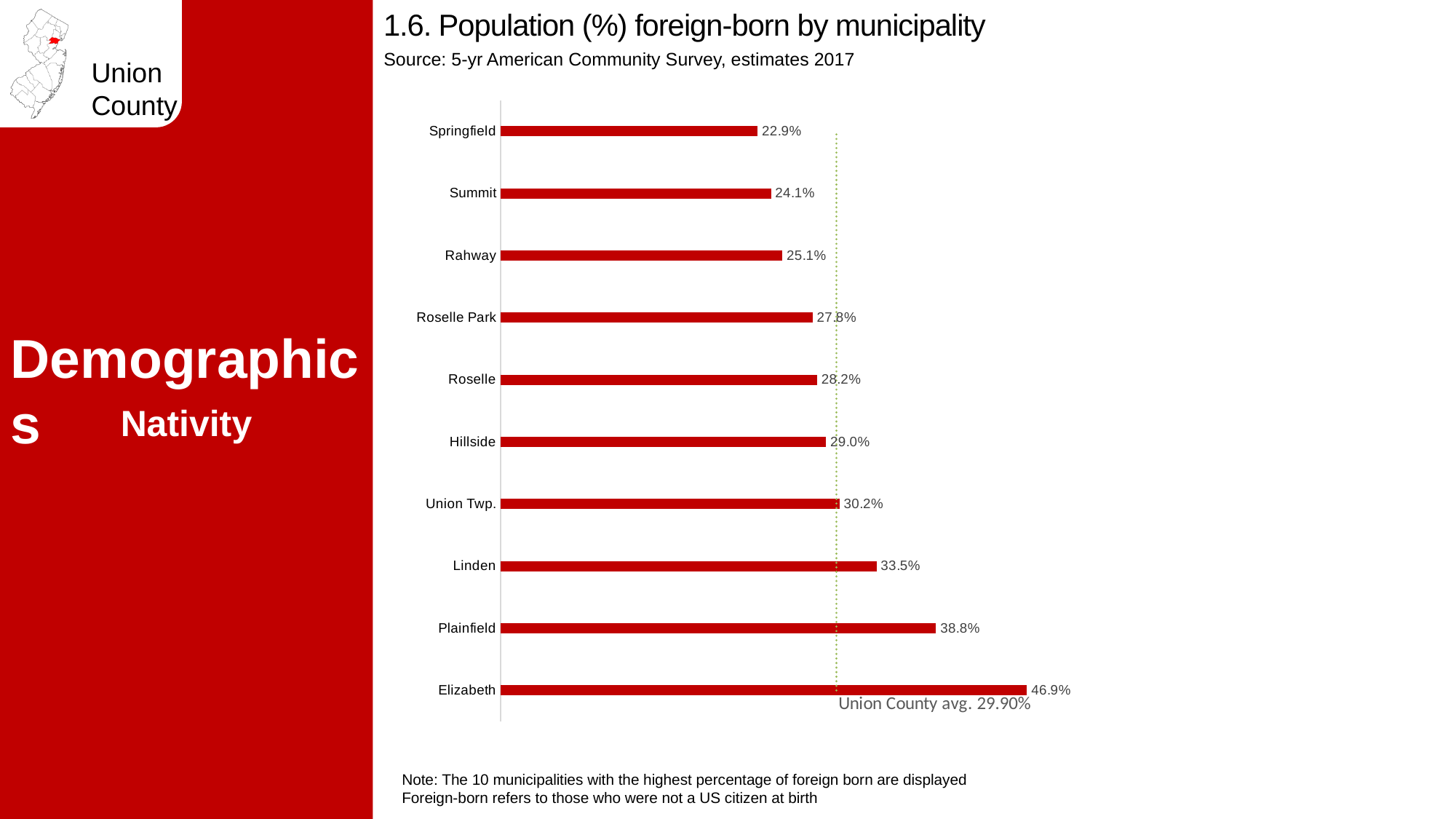

1.6. Population (%) foreign-born by municipality
Source: 5-yr American Community Survey, estimates 2017

### Chart

| Category | % Foreign Born | Union County avg. 29.90% |
|---|---|---|
| Elizabeth | 0.469 | 0.299 |
| Plainfield | 0.388 | 0.299 |
| Linden | 0.335 | 0.299 |
| Union Twp. | 0.302 | 0.299 |
| Hillside | 0.29 | 0.299 |
| Roselle | 0.282 | 0.299 |
| Roselle Park | 0.278 | 0.299 |
| Rahway | 0.251 | 0.299 |
| Summit | 0.241 | 0.299 |
| Springfield | 0.229 | 0.299 |
Demographics
Nativity
Note: The 10 municipalities with the highest percentage of foreign born are displayed
Foreign-born refers to those who were not a US citizen at birth